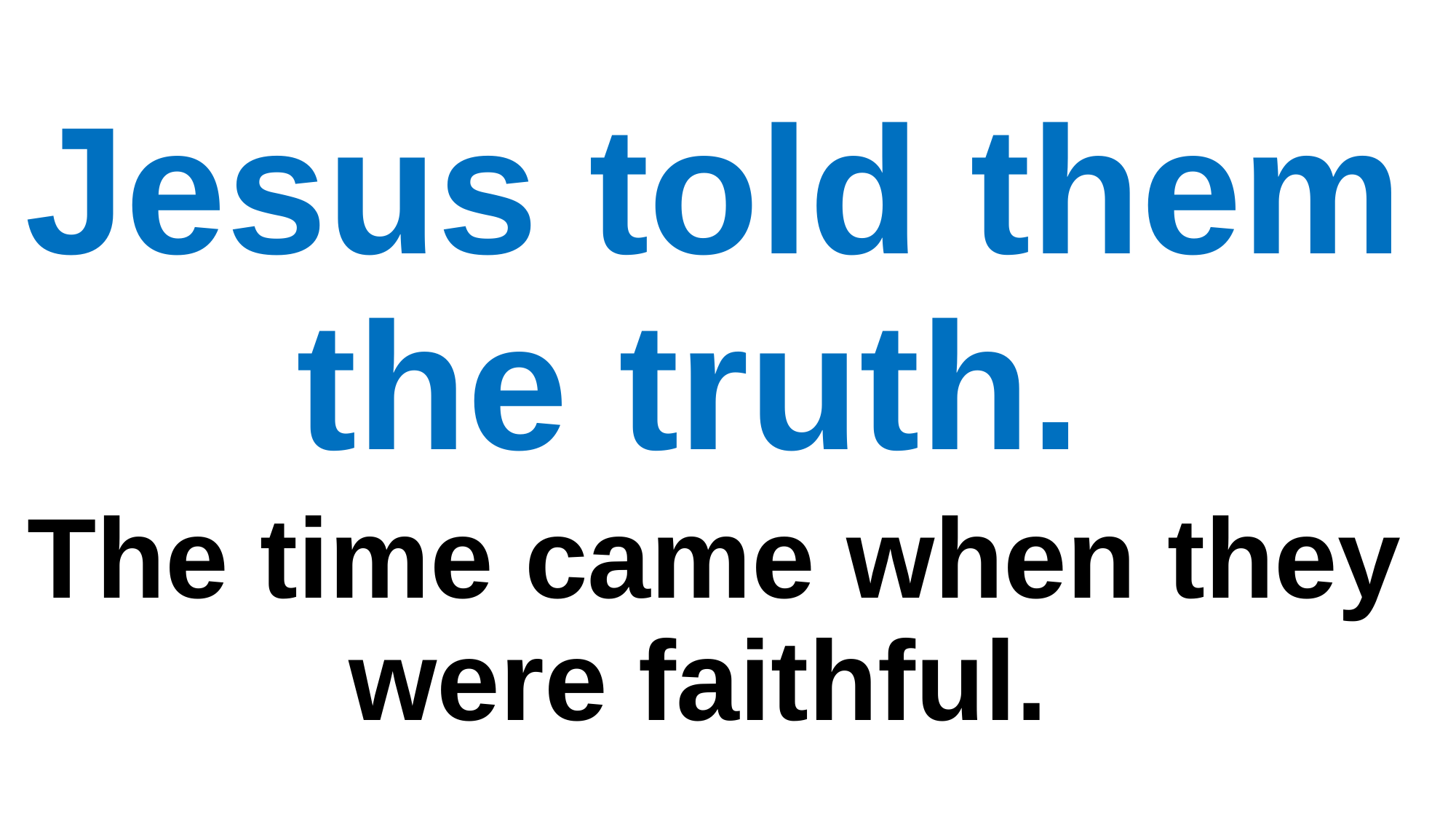

Jesus told them the truth.
The time came when they were faithful.